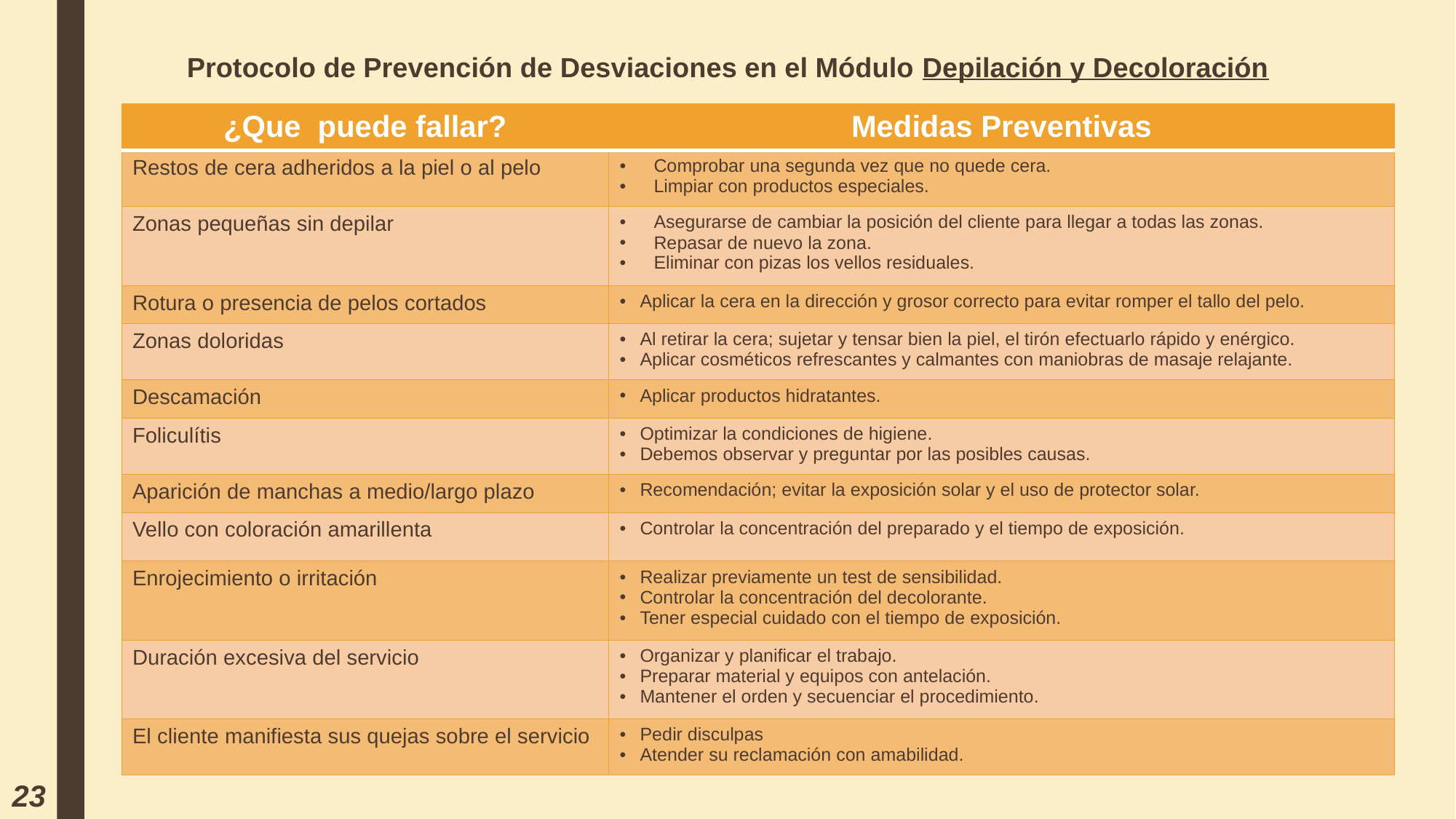

# Protocolo de Prevención de Desviaciones en el Módulo Depilación y Decoloración
| ¿Que puede fallar? | Medidas Preventivas |
| --- | --- |
| Restos de cera adheridos a la piel o al pelo | Comprobar una segunda vez que no quede cera. Limpiar con productos especiales. |
| Zonas pequeñas sin depilar | Asegurarse de cambiar la posición del cliente para llegar a todas las zonas. Repasar de nuevo la zona. Eliminar con pizas los vellos residuales. |
| Rotura o presencia de pelos cortados | Aplicar la cera en la dirección y grosor correcto para evitar romper el tallo del pelo. |
| Zonas doloridas | Al retirar la cera; sujetar y tensar bien la piel, el tirón efectuarlo rápido y enérgico. Aplicar cosméticos refrescantes y calmantes con maniobras de masaje relajante. |
| Descamación | Aplicar productos hidratantes. |
| Foliculítis | Optimizar la condiciones de higiene. Debemos observar y preguntar por las posibles causas. |
| Aparición de manchas a medio/largo plazo | Recomendación; evitar la exposición solar y el uso de protector solar. |
| Vello con coloración amarillenta | Controlar la concentración del preparado y el tiempo de exposición. |
| Enrojecimiento o irritación | Realizar previamente un test de sensibilidad. Controlar la concentración del decolorante. Tener especial cuidado con el tiempo de exposición. |
| Duración excesiva del servicio | Organizar y planificar el trabajo. Preparar material y equipos con antelación. Mantener el orden y secuenciar el procedimiento. |
| El cliente manifiesta sus quejas sobre el servicio | Pedir disculpas Atender su reclamación con amabilidad. |
23